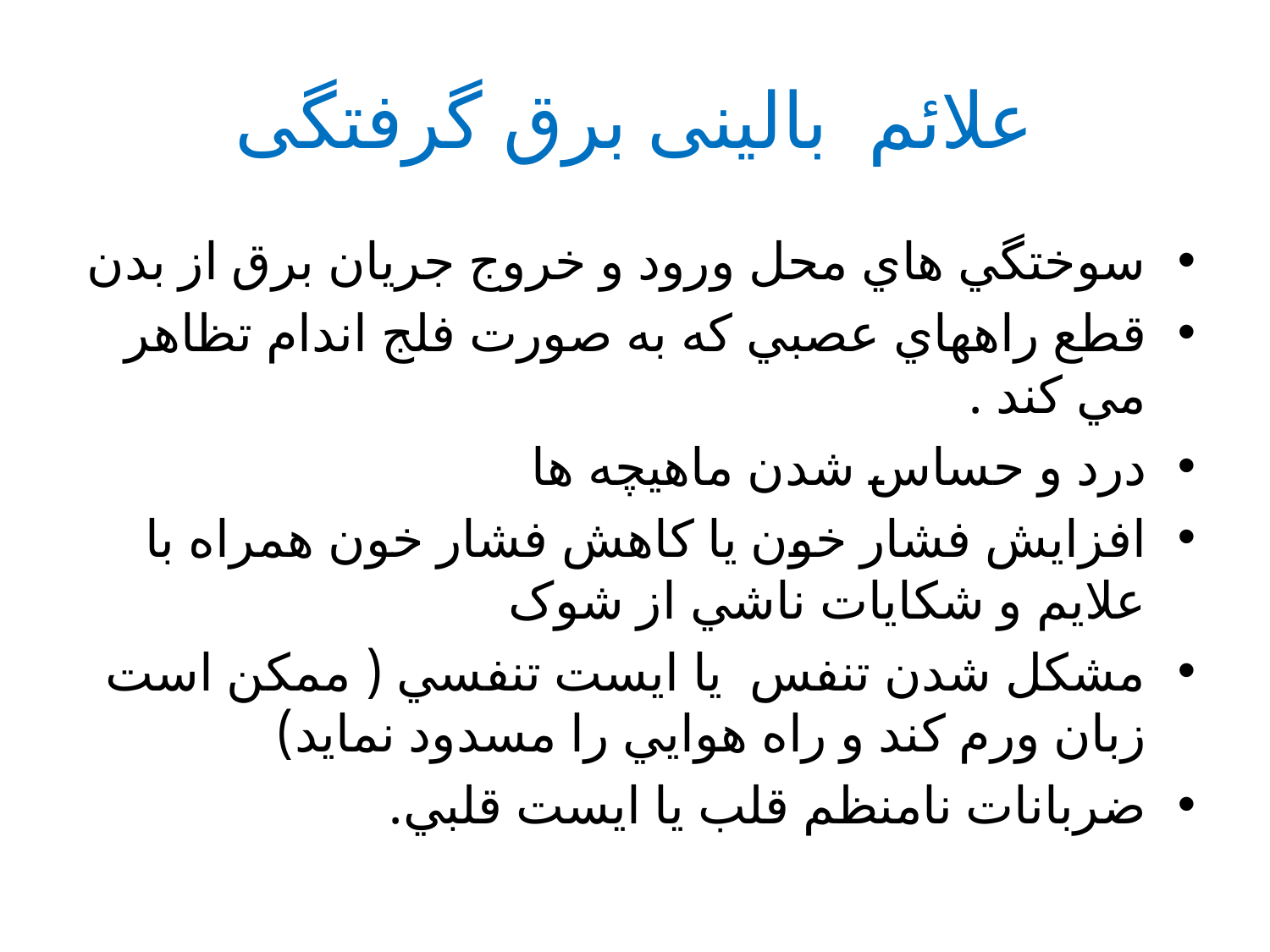

# علائم  بالینی برق گرفتگی
سوختگي هاي محل ورود و خروج جريان برق از بدن
قطع راههاي عصبي که به صورت فلج اندام تظاهر مي کند .
درد و حساس شدن ماهيچه ها
افزايش فشار خون يا کاهش فشار خون همراه با علايم و شکايات ناشي از شوک
مشکل شدن تنفس  يا ايست تنفسي ( ممکن است زبان ورم کند و راه هوايي را مسدود نمايد)
ضربانات نامنظم قلب يا ايست قلبي.